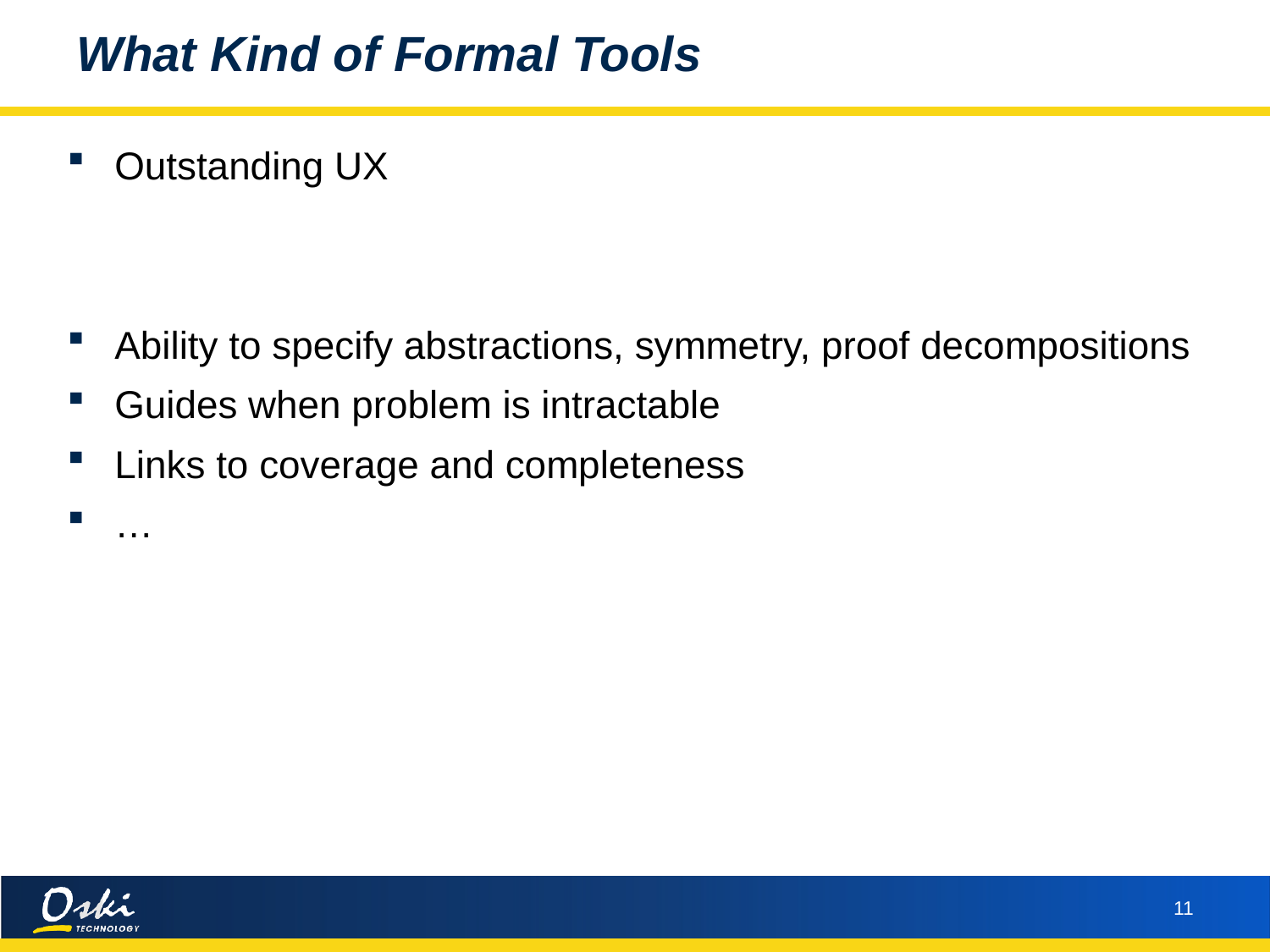

# What Kind of Formal Tools
Outstanding UX

Ability to specify abstractions, symmetry, proof decompositions
Guides when problem is intractable
Links to coverage and completeness
…

11